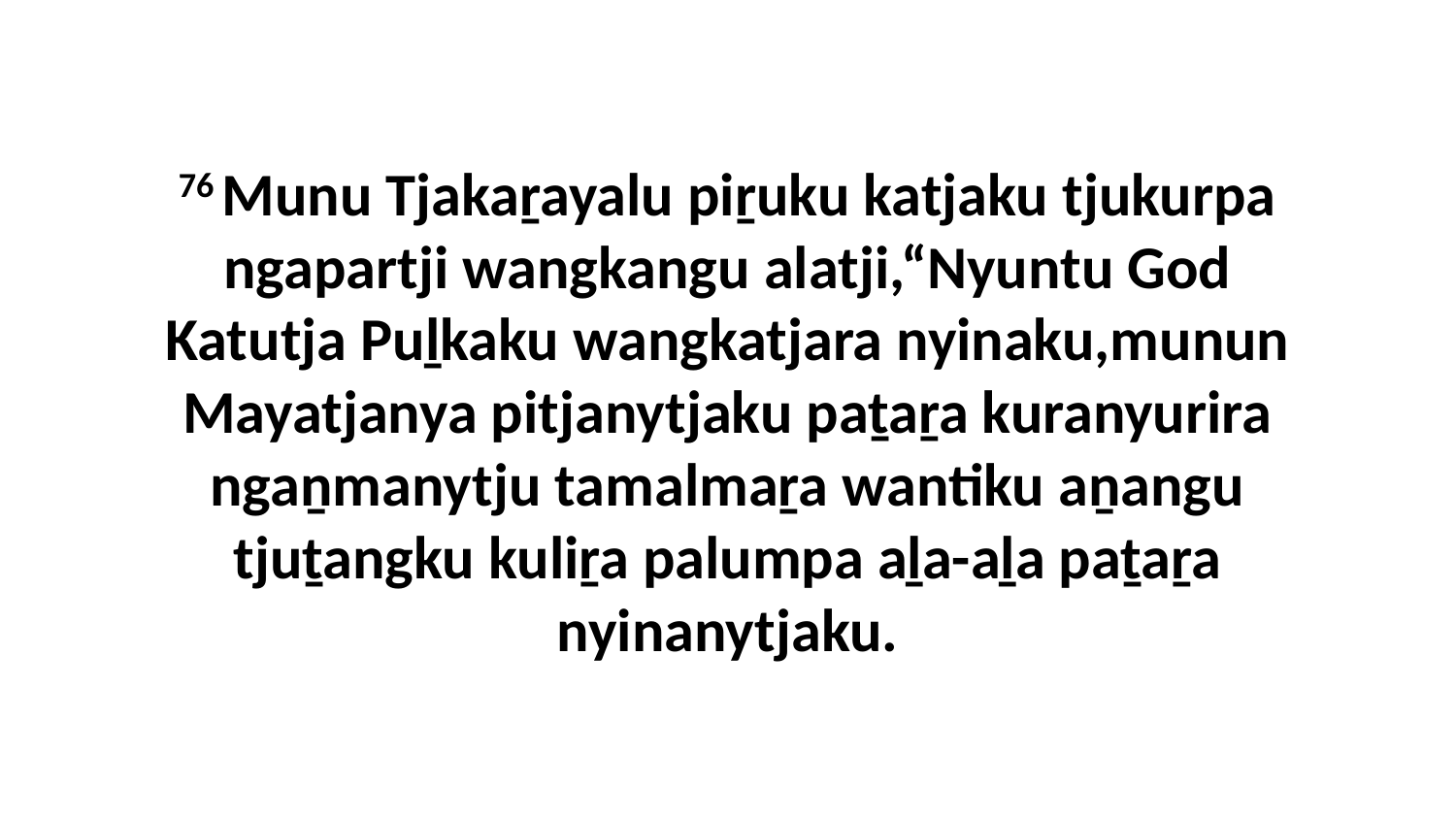

76 Munu Tjakaṟayalu piṟuku katjaku tjukurpa ngapartji wangkangu alatji,“Nyuntu God Katutja Puḻkaku wangkatjara nyinaku,munun Mayatjanya pitjanytjaku paṯaṟa kuranyurira ngaṉmanytju tamalmaṟa wantiku aṉangu tjuṯangku kuliṟa palumpa aḻa-aḻa paṯaṟa nyinanytjaku.